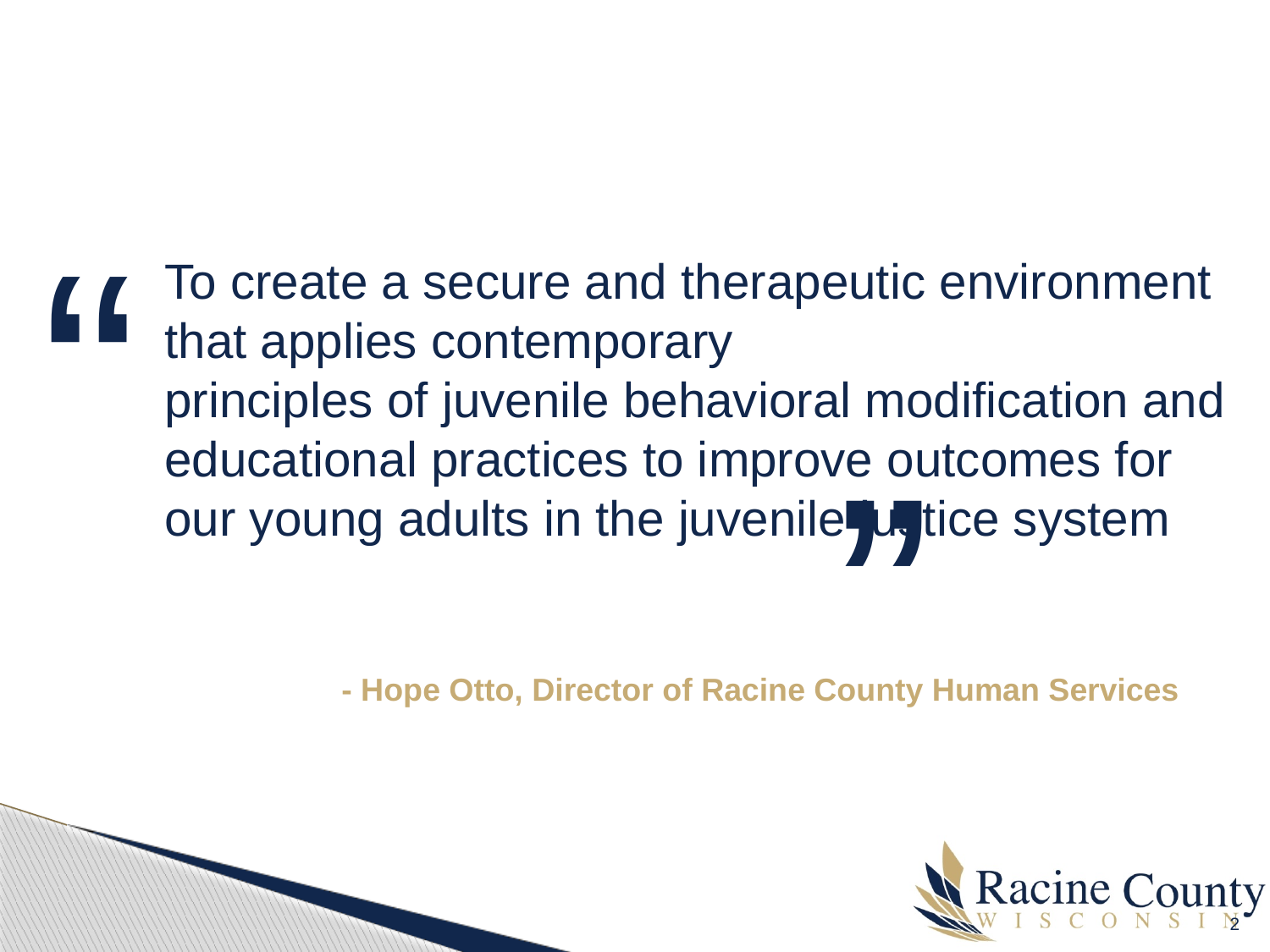

“
To create a secure and therapeutic environment that applies contemporary
principles of juvenile behavioral modification and educational practices to improve outcomes for our young adults in the juvenile justice system
“
- Hope Otto, Director of Racine County Human Services
2